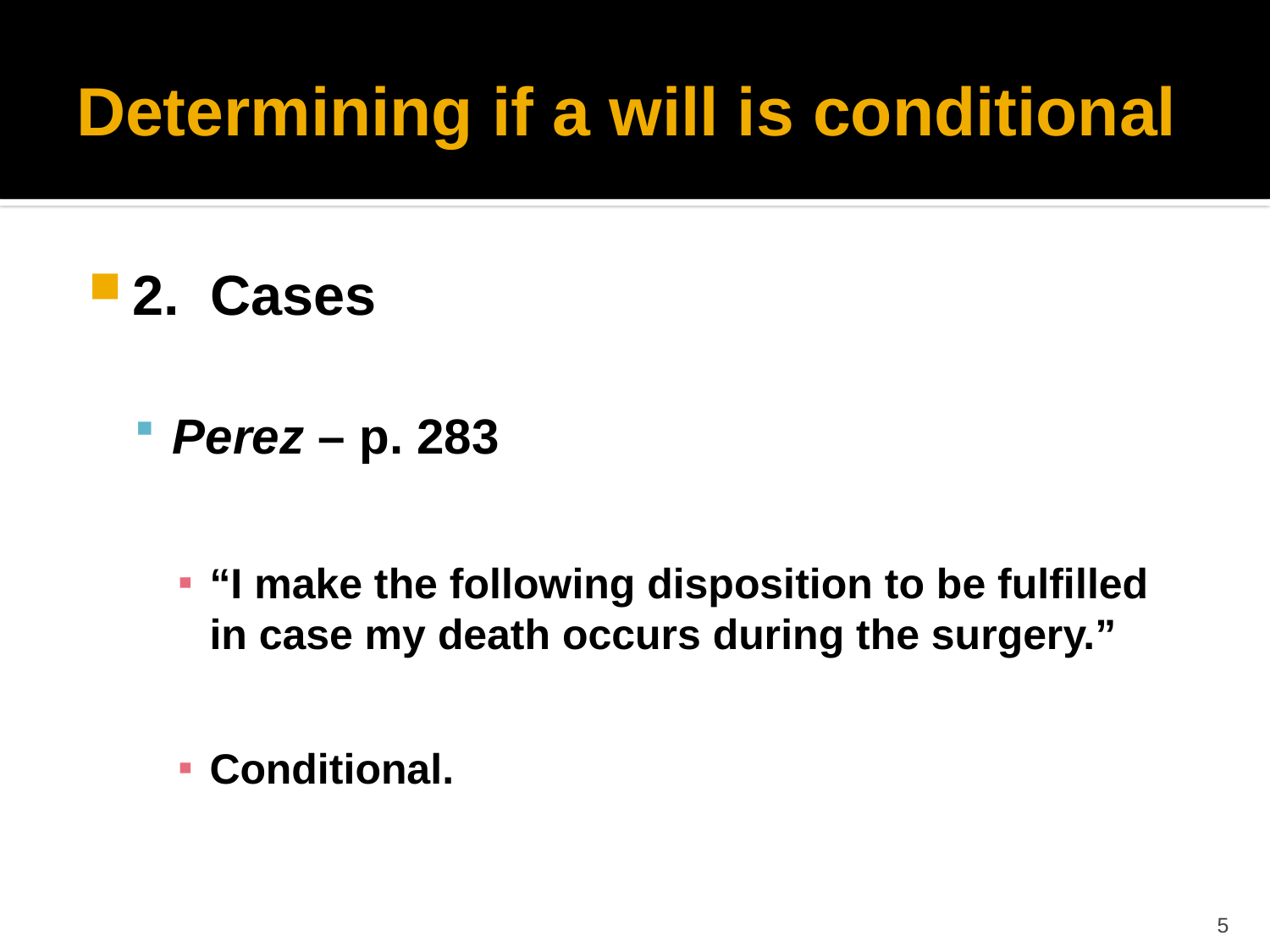

# Determining if a will is conditional
2.  Cases

Perez – p. 283

“I make the following disposition to be fulfilled in case my death occurs during the surgery.”

Conditional.
5